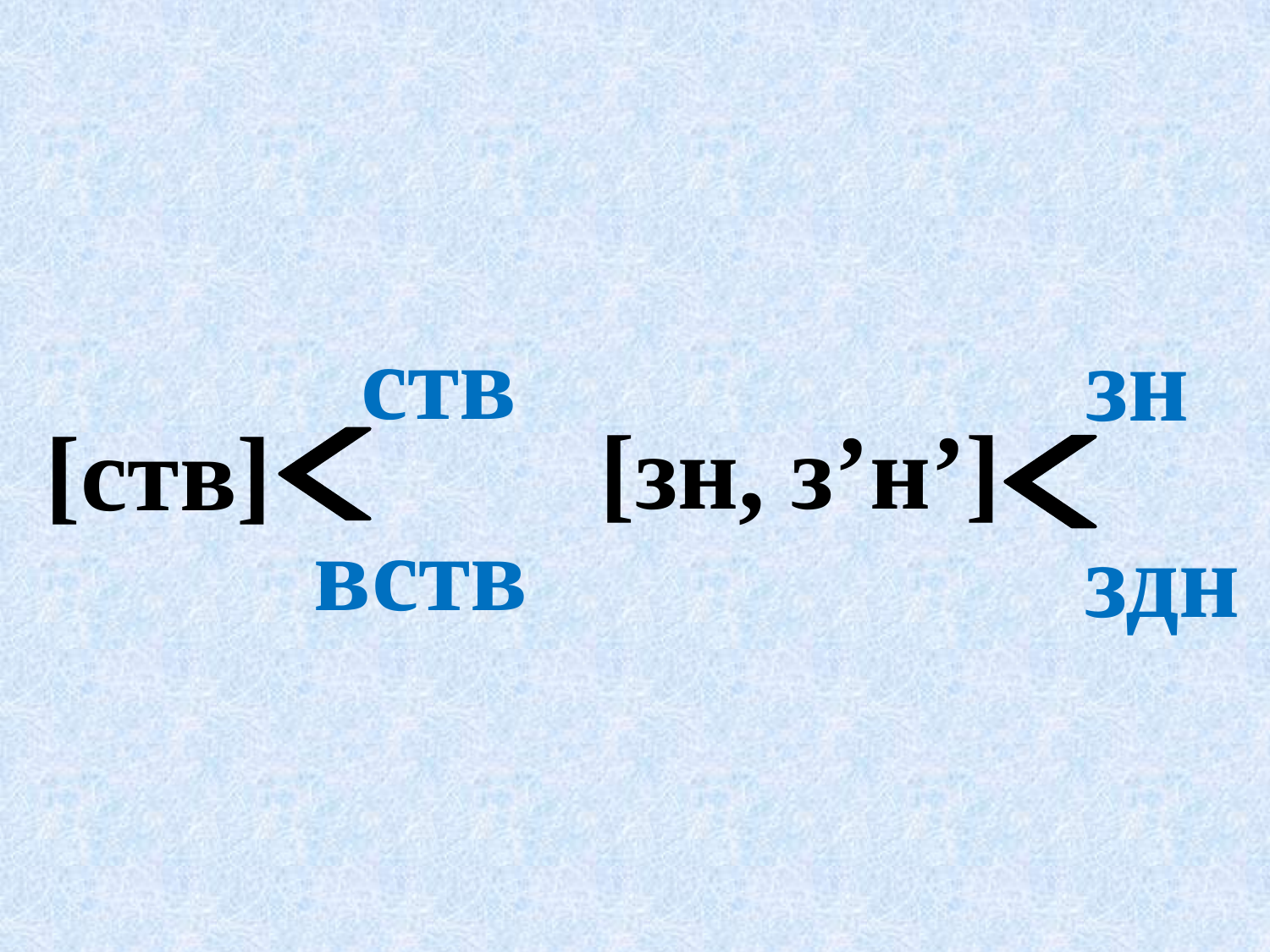

ств
зн
[зн, з’н’]
[ств]

вств
здн